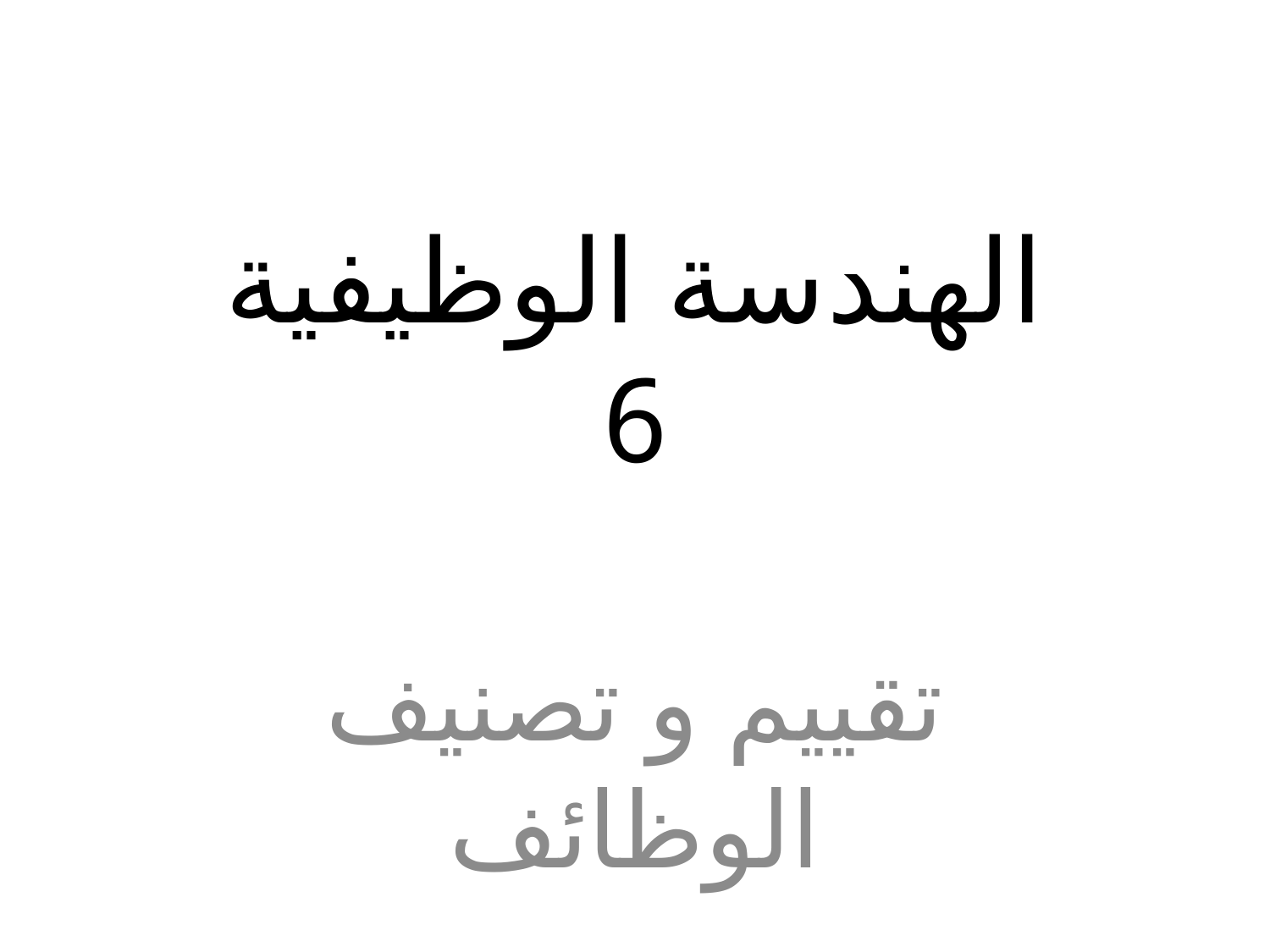

# الهندسة الوظيفية 6

تقييم و تصنيف الوظائف